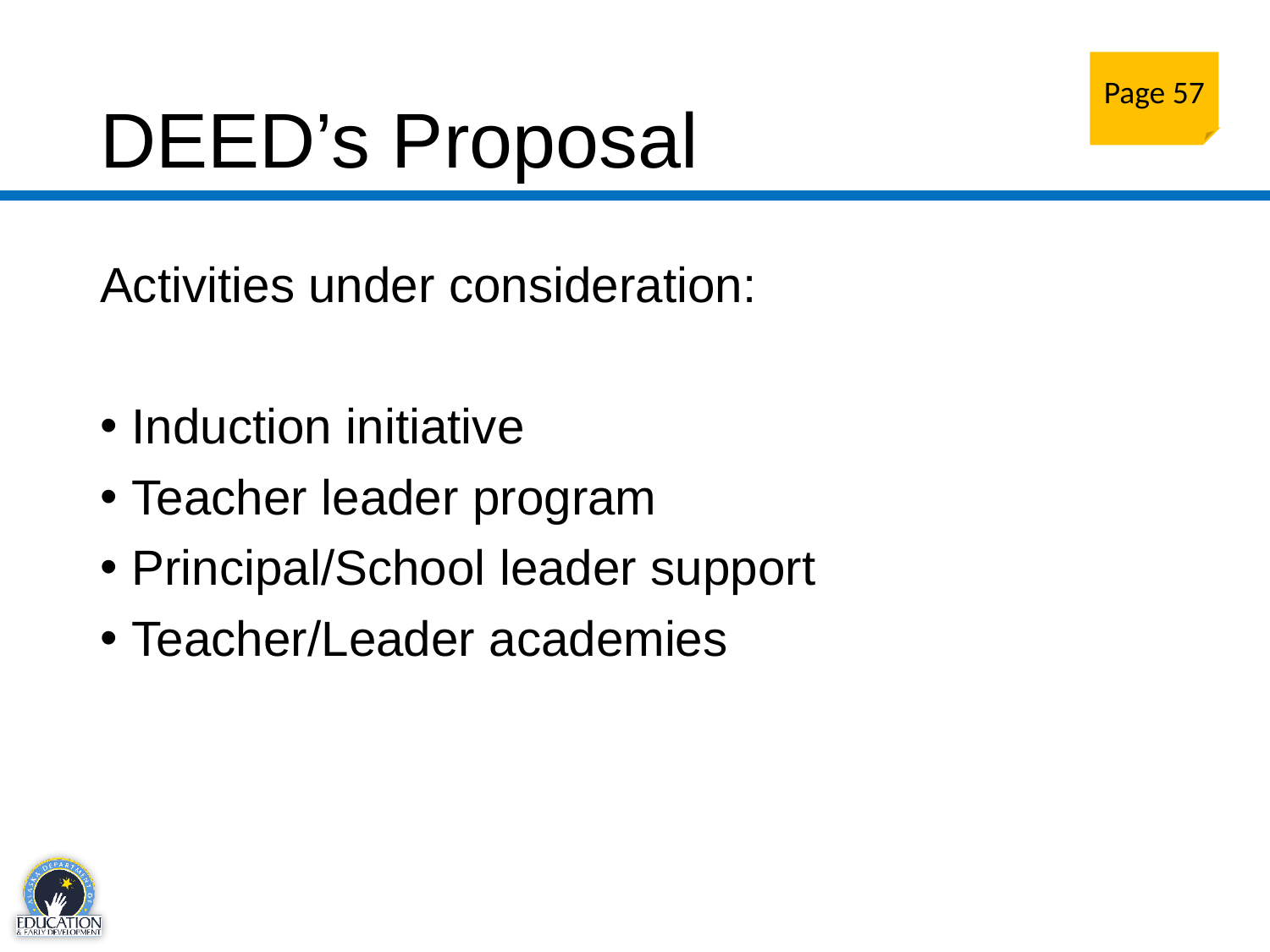

# DEED’s Proposal – considered activities
Page 57
Activities under consideration:

Induction initiative
Teacher leader program
Principal/School leader support
Teacher/Leader academies